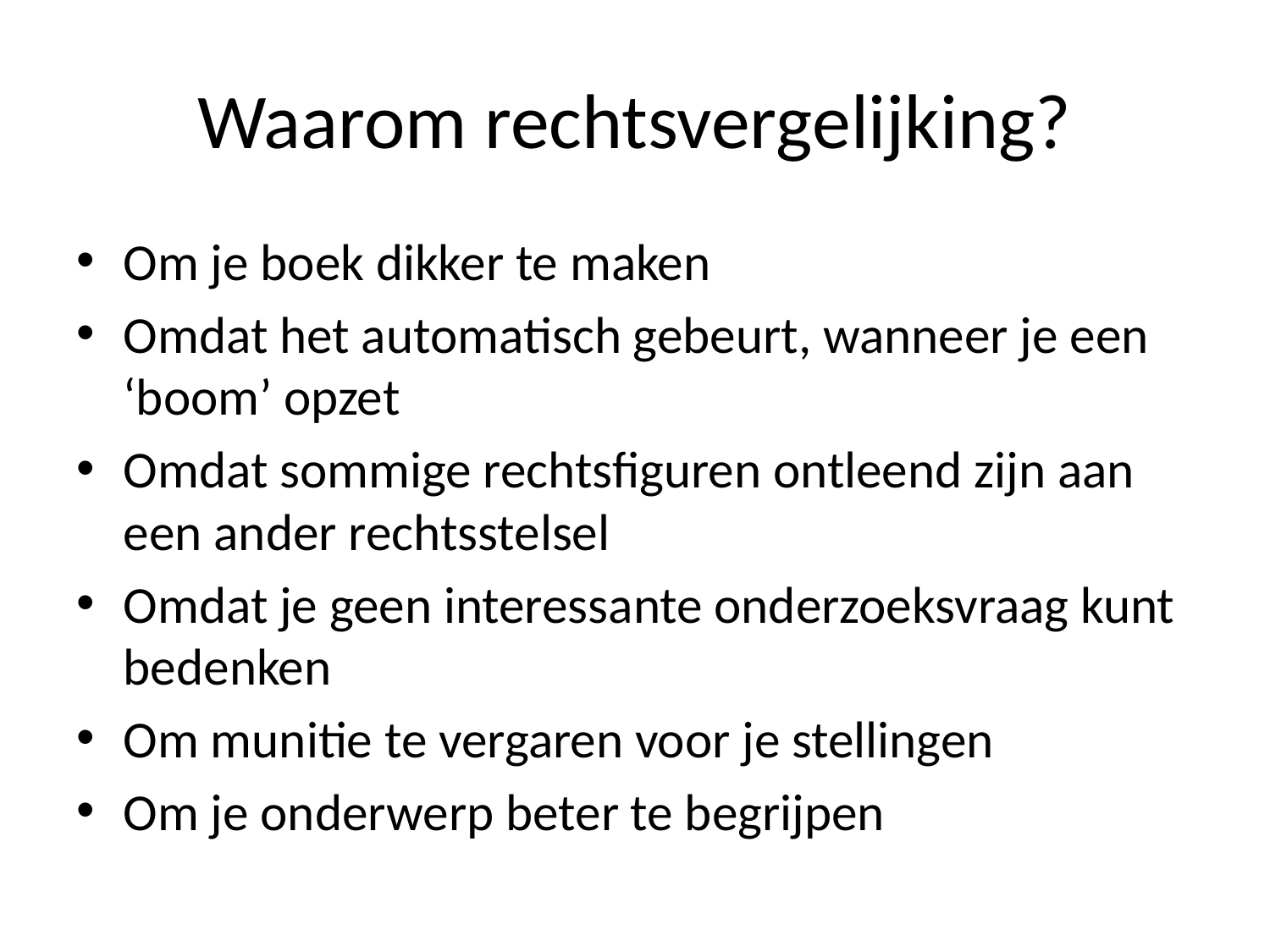

# Waarom rechtsvergelijking?
Om je boek dikker te maken
Omdat het automatisch gebeurt, wanneer je een ‘boom’ opzet
Omdat sommige rechtsfiguren ontleend zijn aan een ander rechtsstelsel
Omdat je geen interessante onderzoeksvraag kunt bedenken
Om munitie te vergaren voor je stellingen
Om je onderwerp beter te begrijpen